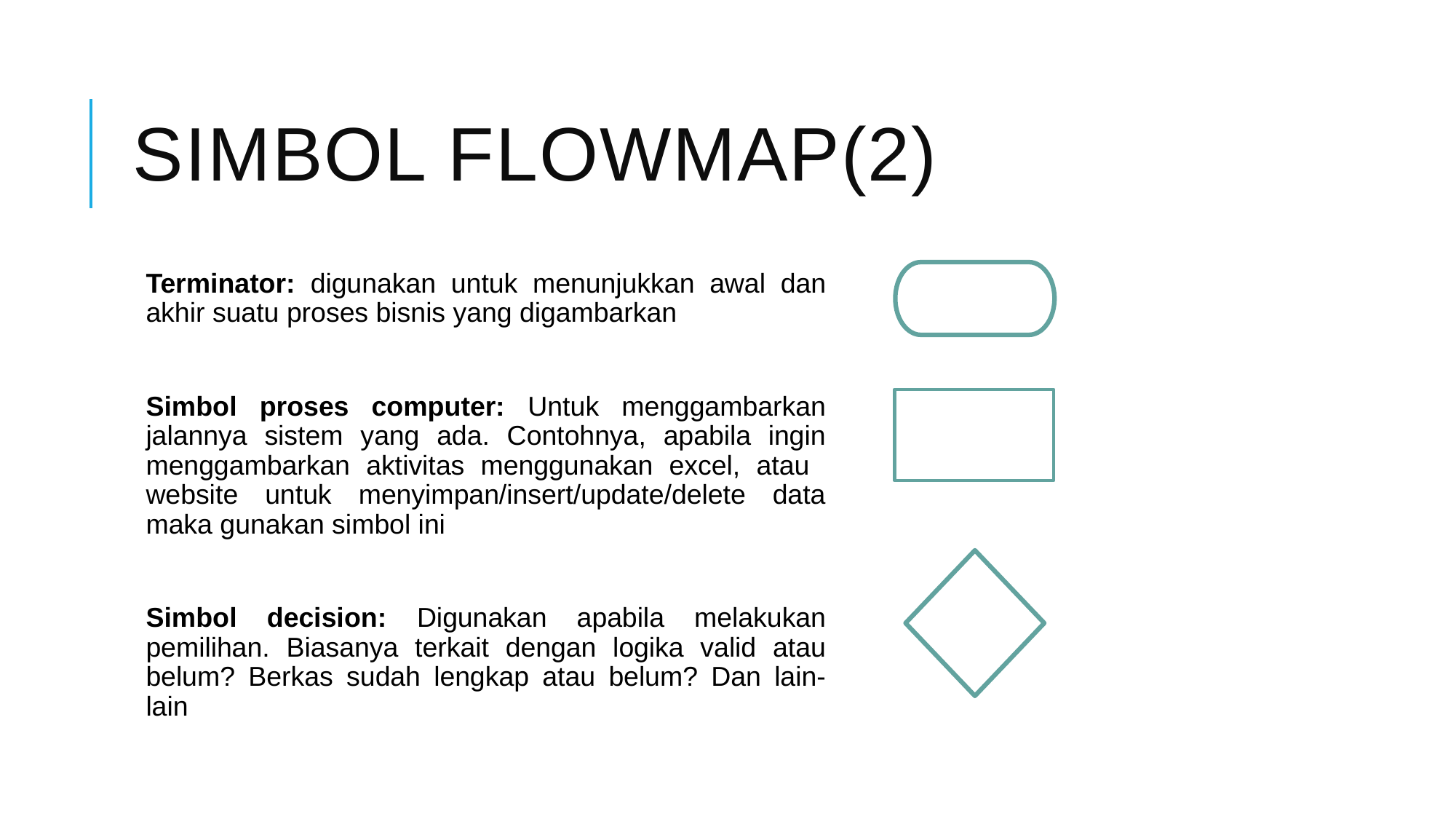

# Simbol Flowmap(2)

Terminator: digunakan untuk menunjukkan awal dan akhir suatu proses bisnis yang digambarkan

Simbol proses computer: Untuk menggambarkan jalannya sistem yang ada. Contohnya, apabila ingin menggambarkan aktivitas menggunakan excel, atau  website untuk menyimpan/insert/update/delete data maka gunakan simbol ini

Simbol decision: Digunakan apabila melakukan pemilihan. Biasanya terkait dengan logika valid atau belum? Berkas sudah lengkap atau belum? Dan lain-lain